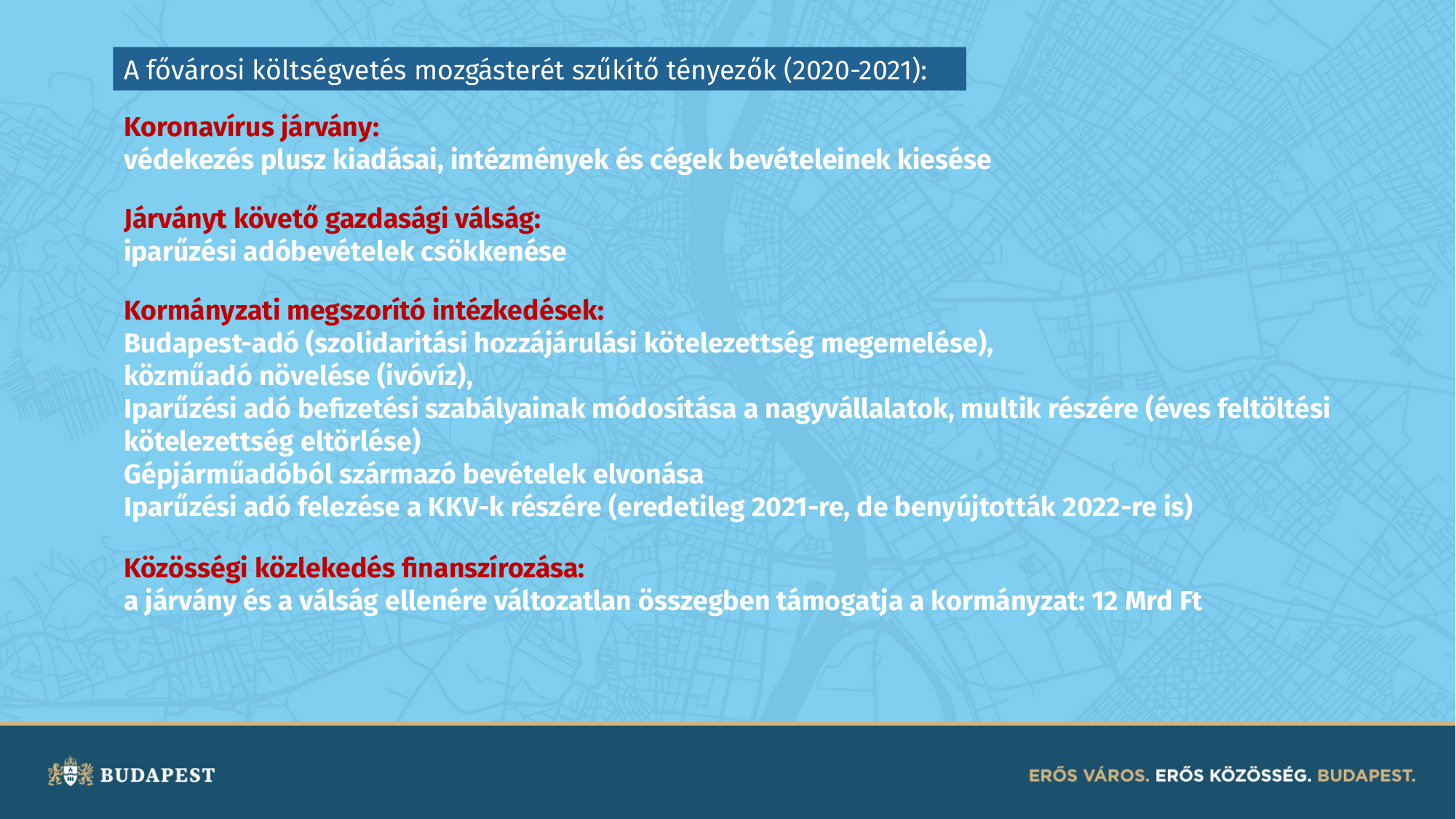

A fővárosi költségvetés mozgásterét szűkítő tényezők (2020-2021):
# Koronavírus járvány: védekezés plusz kiadásai, intézmények és cégek bevételeinek kiesése
Járványt követő gazdasági válság:
iparűzési adóbevételek csökkenése
Kormányzati megszorító intézkedések:
Budapest-adó (szolidaritási hozzájárulási kötelezettség megemelése),
közműadó növelése (ivóvíz),
Iparűzési adó befizetési szabályainak módosítása a nagyvállalatok, multik részére (éves feltöltési kötelezettség eltörlése)
Gépjárműadóból származó bevételek elvonása
Iparűzési adó felezése a KKV-k részére (eredetileg 2021-re, de benyújtották 2022-re is)
Közösségi közlekedés finanszírozása:
a járvány és a válság ellenére változatlan összegben támogatja a kormányzat: 12 Mrd Ft